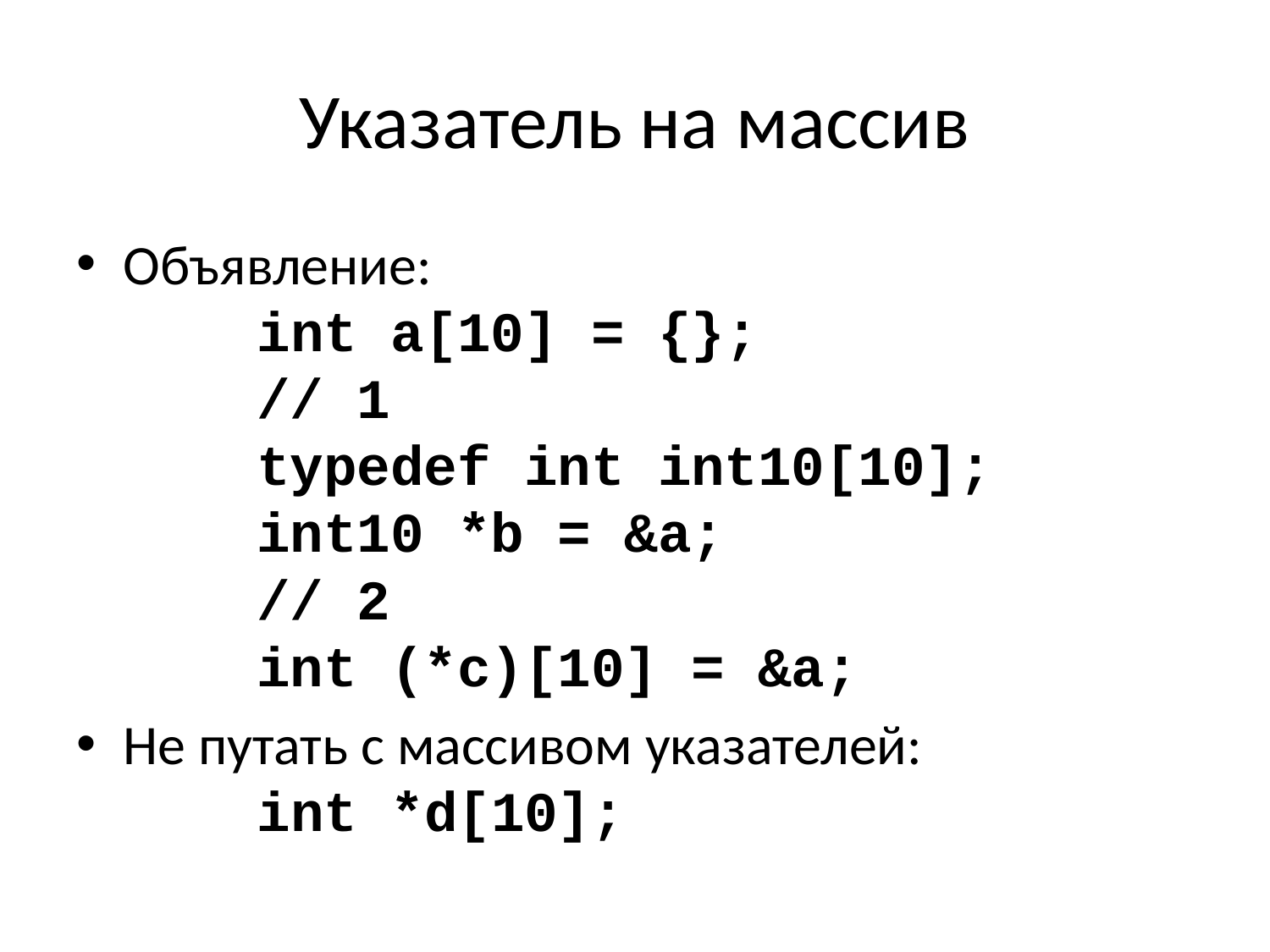

# Указатель на массив
Объявление:
    int a[10] = {};
    // 1
    typedef int int10[10];
    int10 *b = &a;
    // 2
    int (*c)[10] = &a;
Не путать с массивом указателей:
    int *d[10];